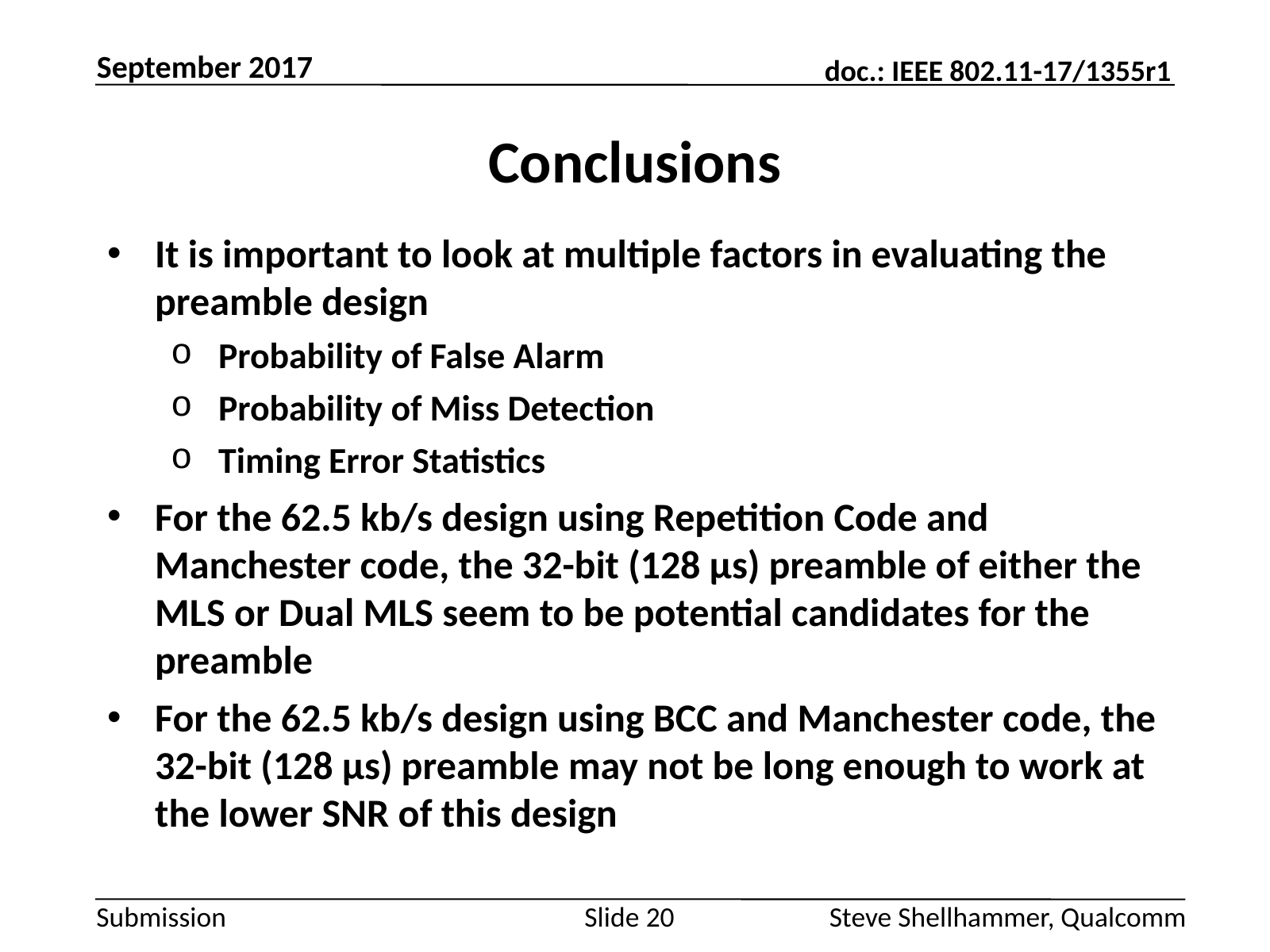

September 2017
# Conclusions
It is important to look at multiple factors in evaluating the preamble design
Probability of False Alarm
Probability of Miss Detection
Timing Error Statistics
For the 62.5 kb/s design using Repetition Code and Manchester code, the 32-bit (128 µs) preamble of either the MLS or Dual MLS seem to be potential candidates for the preamble
For the 62.5 kb/s design using BCC and Manchester code, the 32-bit (128 µs) preamble may not be long enough to work at the lower SNR of this design

Slide 20
Steve Shellhammer, Qualcomm